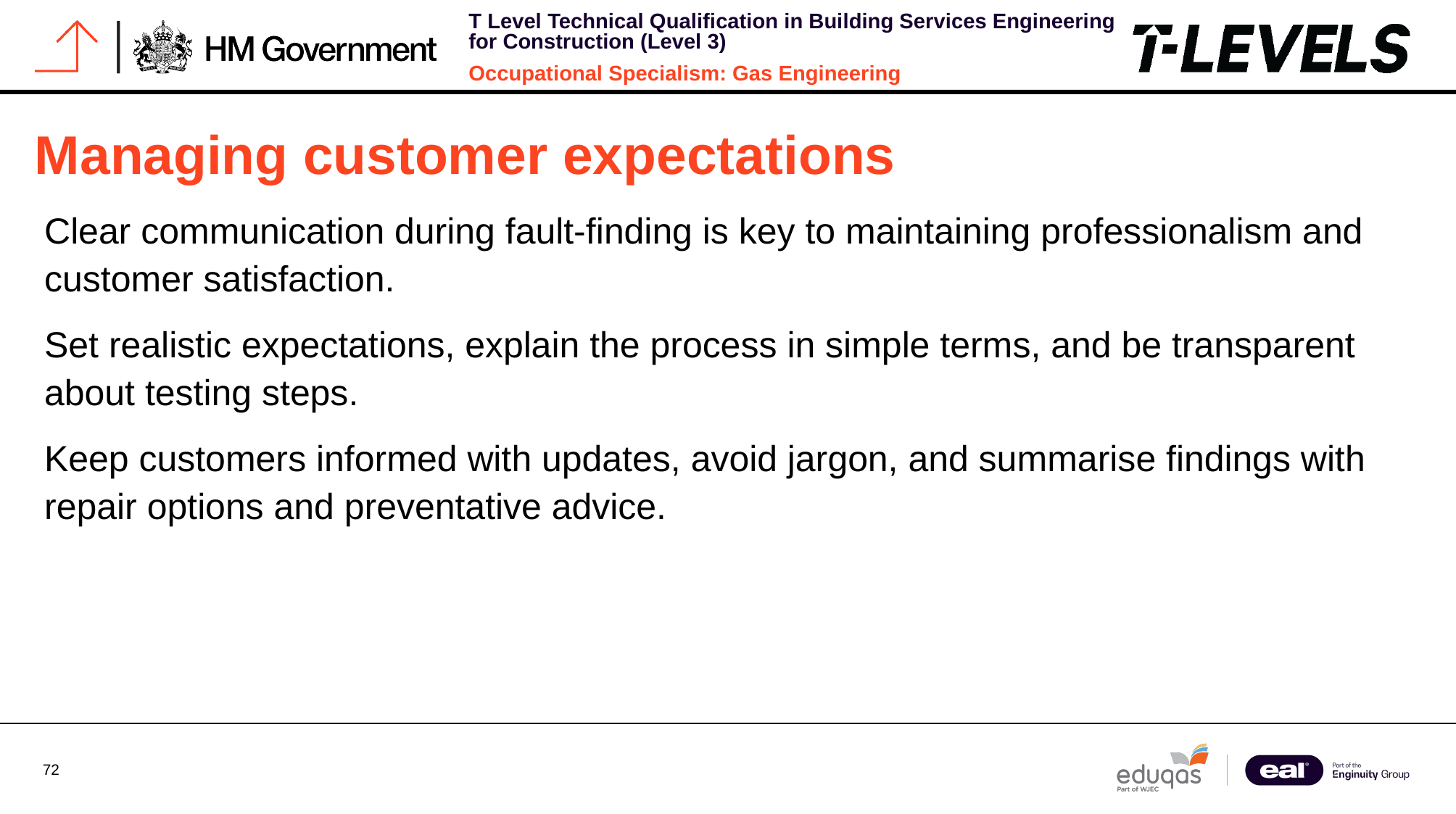

# Managing customer expectations
Clear communication during fault-finding is key to maintaining professionalism and customer satisfaction.
Set realistic expectations, explain the process in simple terms, and be transparent about testing steps.
Keep customers informed with updates, avoid jargon, and summarise findings with repair options and preventative advice.